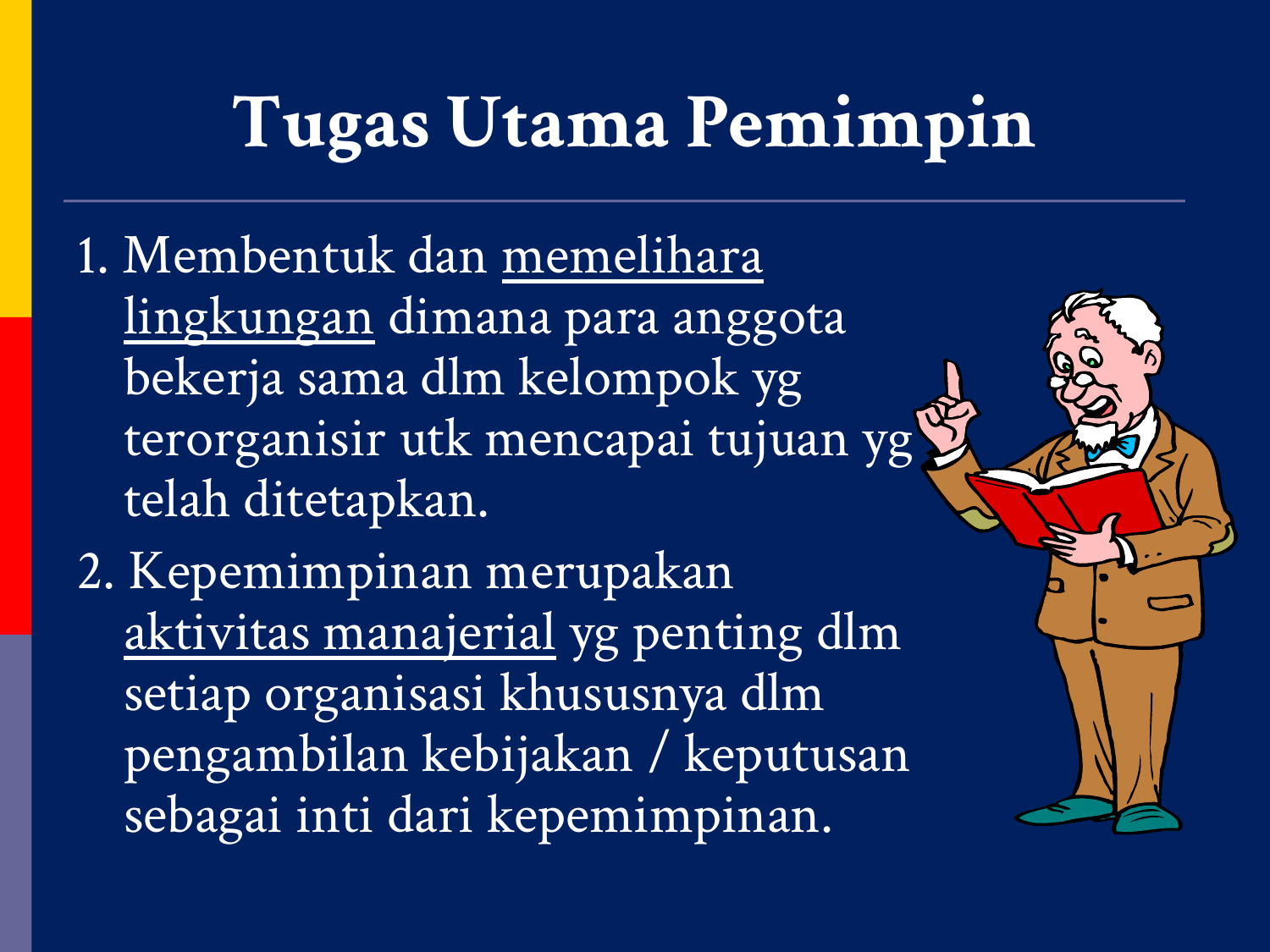

# Tugas Utama Pemimpin
1. Membentuk dan memelihara lingkungan dimana para anggota bekerja sama dlm kelompok yg terorganisir utk mencapai tujuan yg telah ditetapkan.
2. Kepemimpinan merupakan aktivitas manajerial yg penting dlm setiap organisasi khususnya dlm pengambilan kebijakan / keputusan sebagai inti dari kepemimpinan.